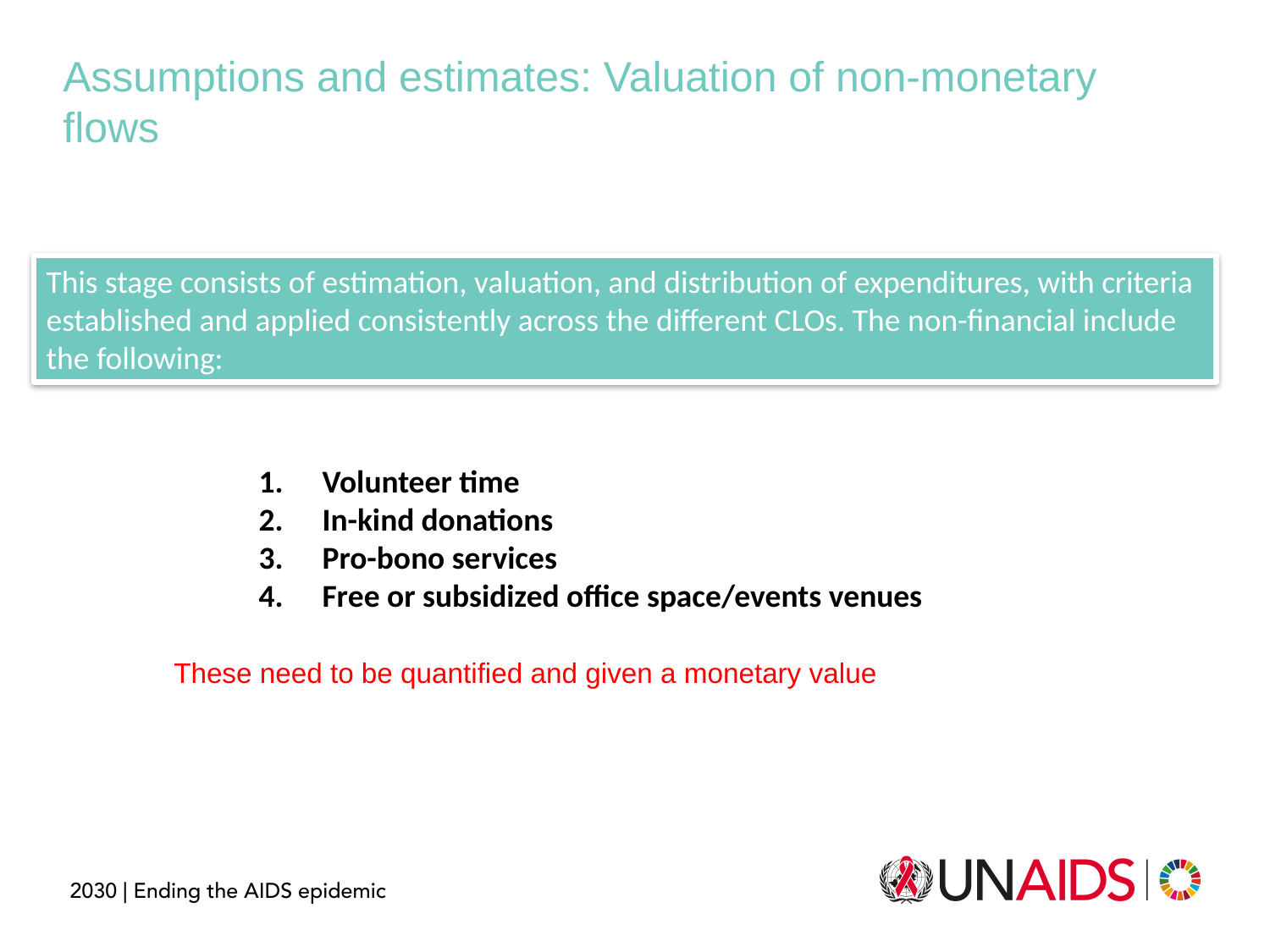

Assumptions and estimates: Valuation of non-monetary flows
This stage consists of estimation, valuation, and distribution of expenditures, with criteria established and applied consistently across the different CLOs. The non-financial include the following:
Volunteer time
In-kind donations
Pro-bono services
Free or subsidized office space/events venues
These need to be quantified and given a monetary value